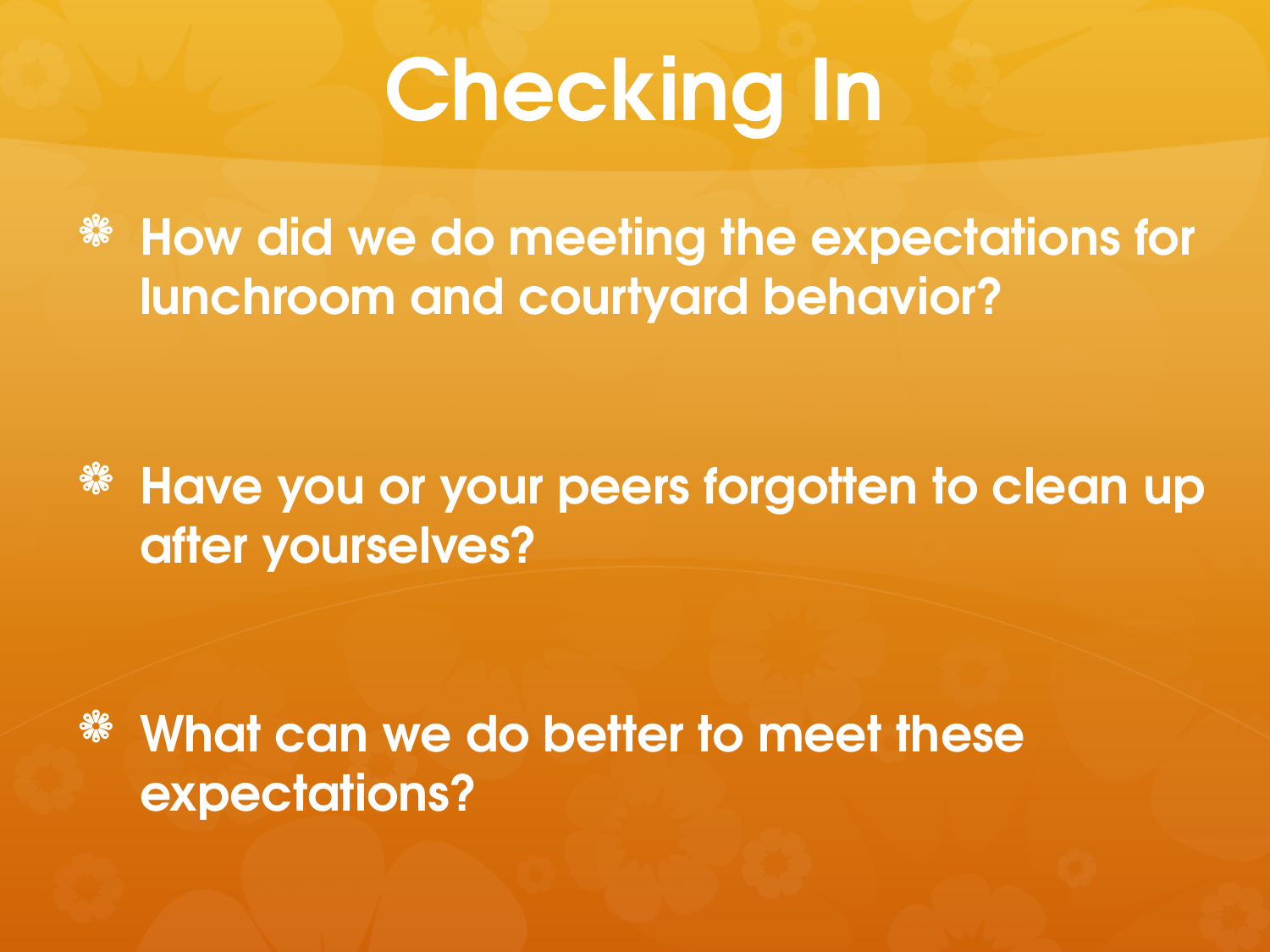

# Checking In
How did we do meeting the expectations for lunchroom and courtyard behavior?

Have you or your peers forgotten to clean up after yourselves?

What can we do better to meet these expectations?